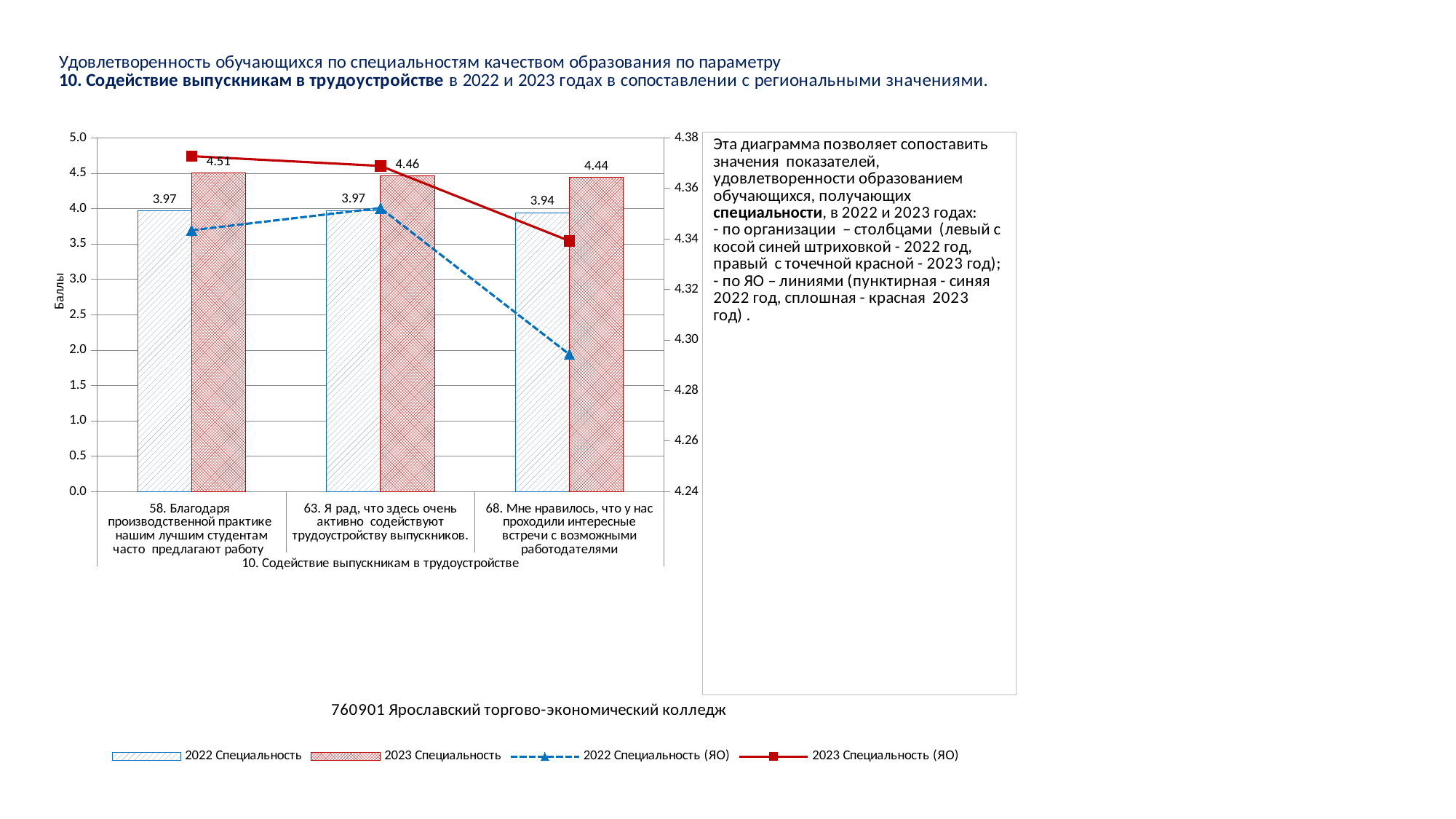

### Chart

| Category | 2022 Специальность | 2023 Специальность | 2022 Специальность (ЯО) | 2023 Специальность (ЯО) |
|---|---|---|---|---|
| 58. Благодаря  производственной практике  нашим лучшим студентам часто  предлагают работу   | 3.968460111317254 | 4.505 | 4.343478777790988 | 4.372824194952132 |
| 63. Я рад, что здесь очень активно  содействуют трудоустройству выпускников. | 3.973021582733813 | 4.462779156327543 | 4.352275201393425 | 4.368956476140535 |
| 68. Мне нравилось, что у нас проходили интересные встречи с возможными работодателями | 3.9406474820143886 | 4.441687344913151 | 4.294360984106248 | 4.3392763502884115 |